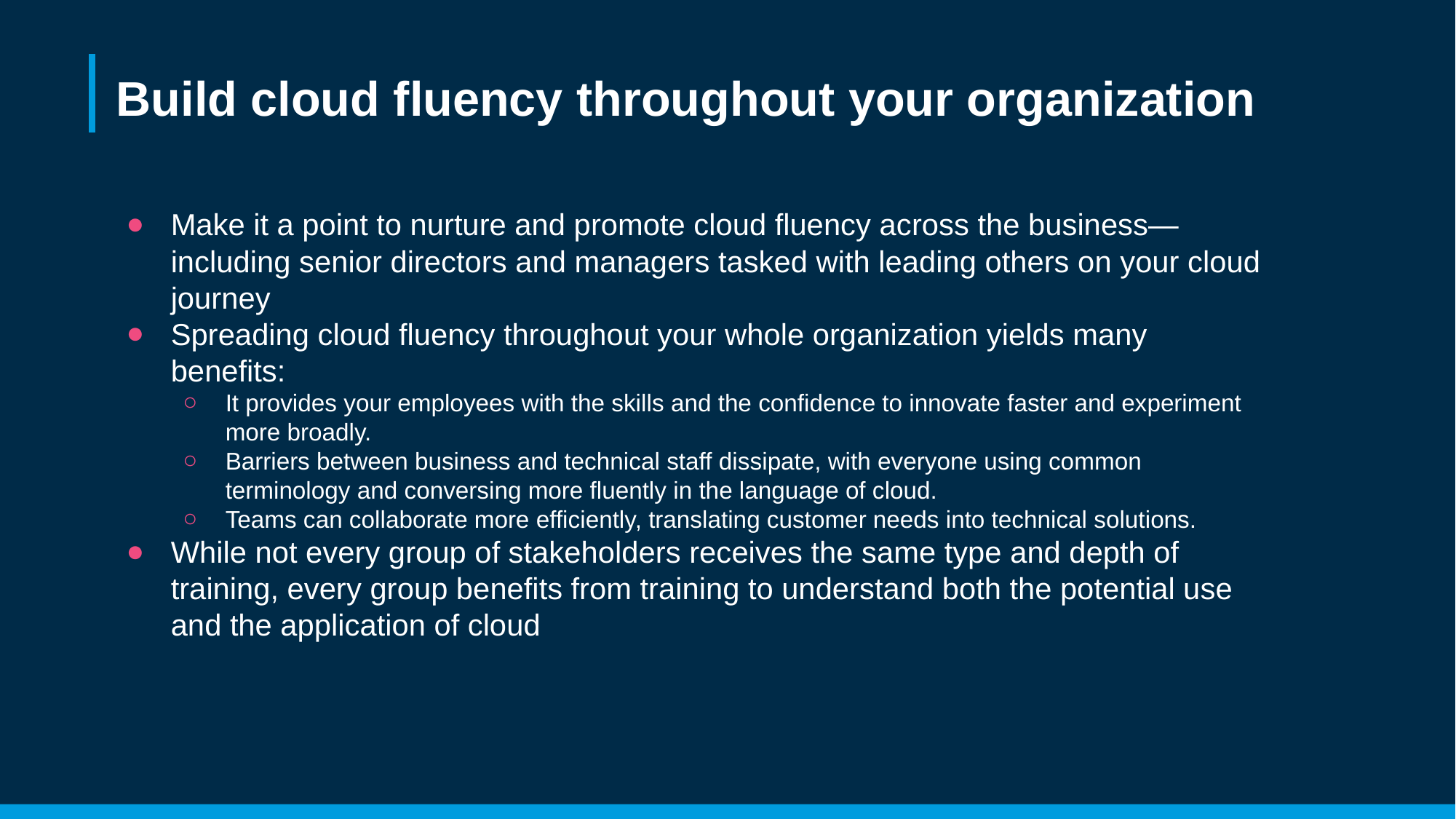

# Build cloud fluency throughout your organization
Make it a point to nurture and promote cloud fluency across the business—including senior directors and managers tasked with leading others on your cloud journey
Spreading cloud fluency throughout your whole organization yields many benefits:
It provides your employees with the skills and the confidence to innovate faster and experiment more broadly.
Barriers between business and technical staff dissipate, with everyone using common terminology and conversing more fluently in the language of cloud.
Teams can collaborate more efficiently, translating customer needs into technical solutions.
While not every group of stakeholders receives the same type and depth of training, every group benefits from training to understand both the potential use and the application of cloud